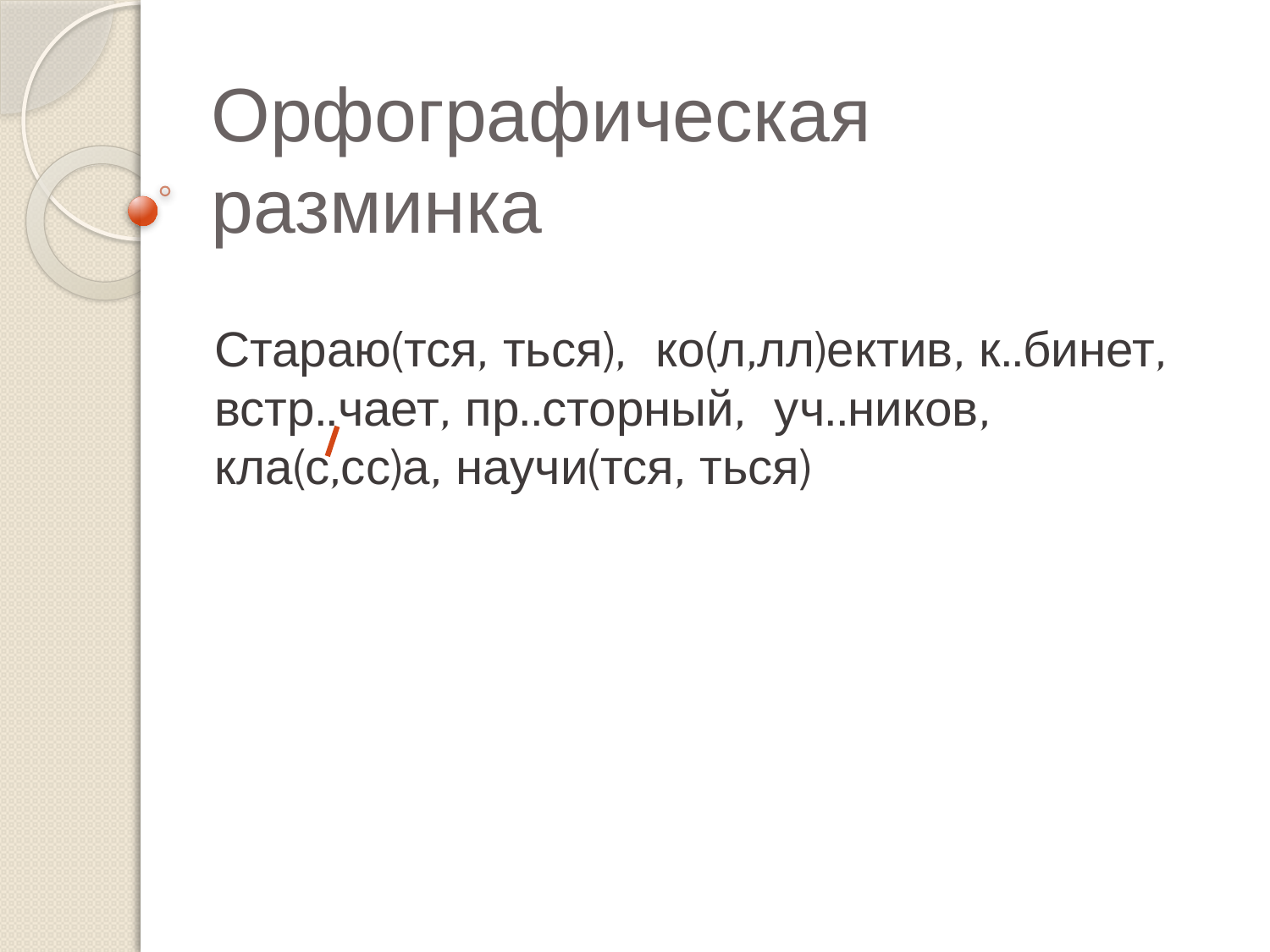

# Орфографическая разминка
Стараю(тся, ться),  ко(л,лл)ектив, к..бинет, встр..чает, пр..сторный,  уч..ников,  кла(с,сс)а, научи(тся, ться)